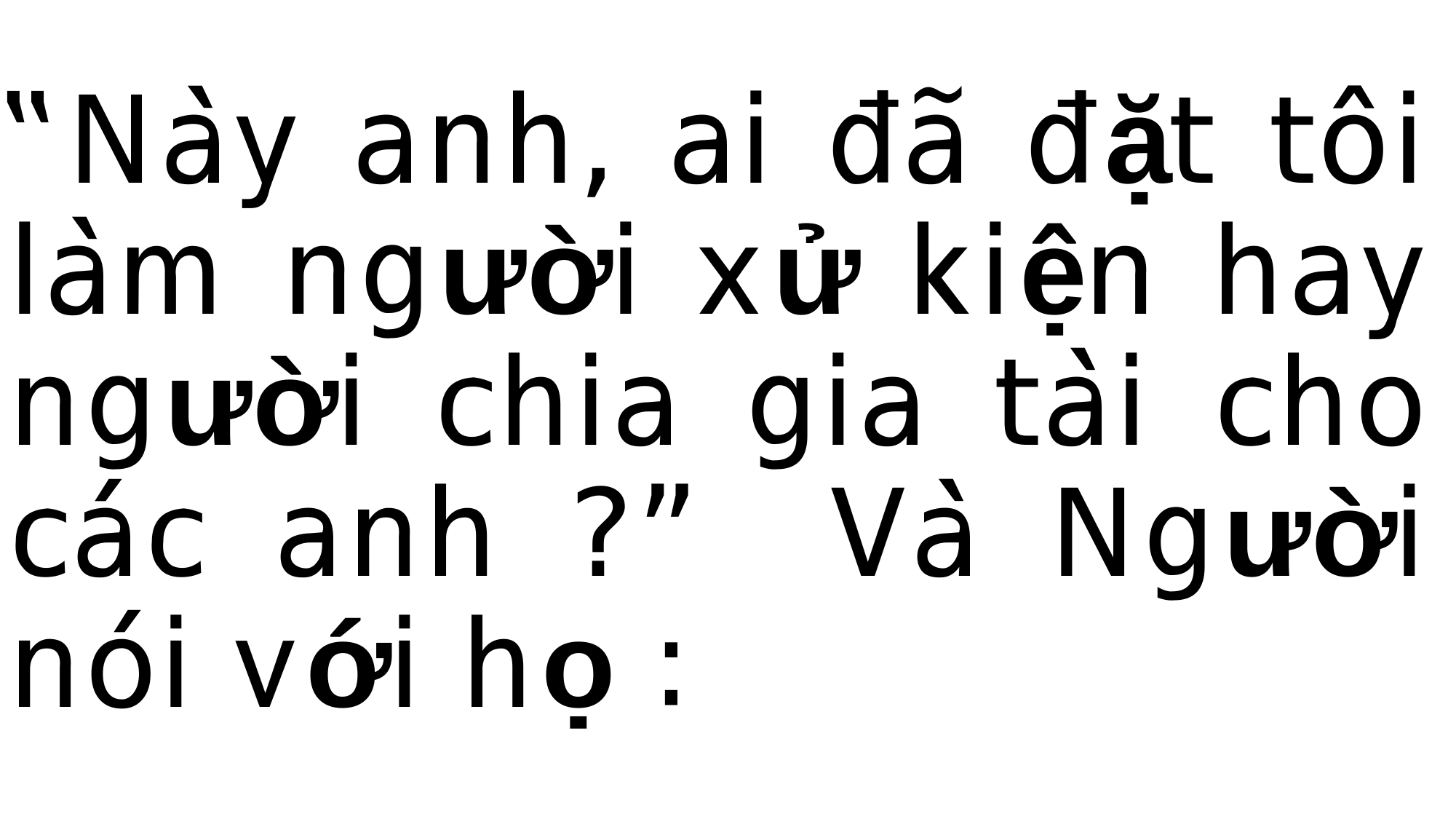

# “Này anh, ai đã đặt tôi làm người xử kiện hay người chia gia tài cho các anh ?”  Và Người nói với họ :